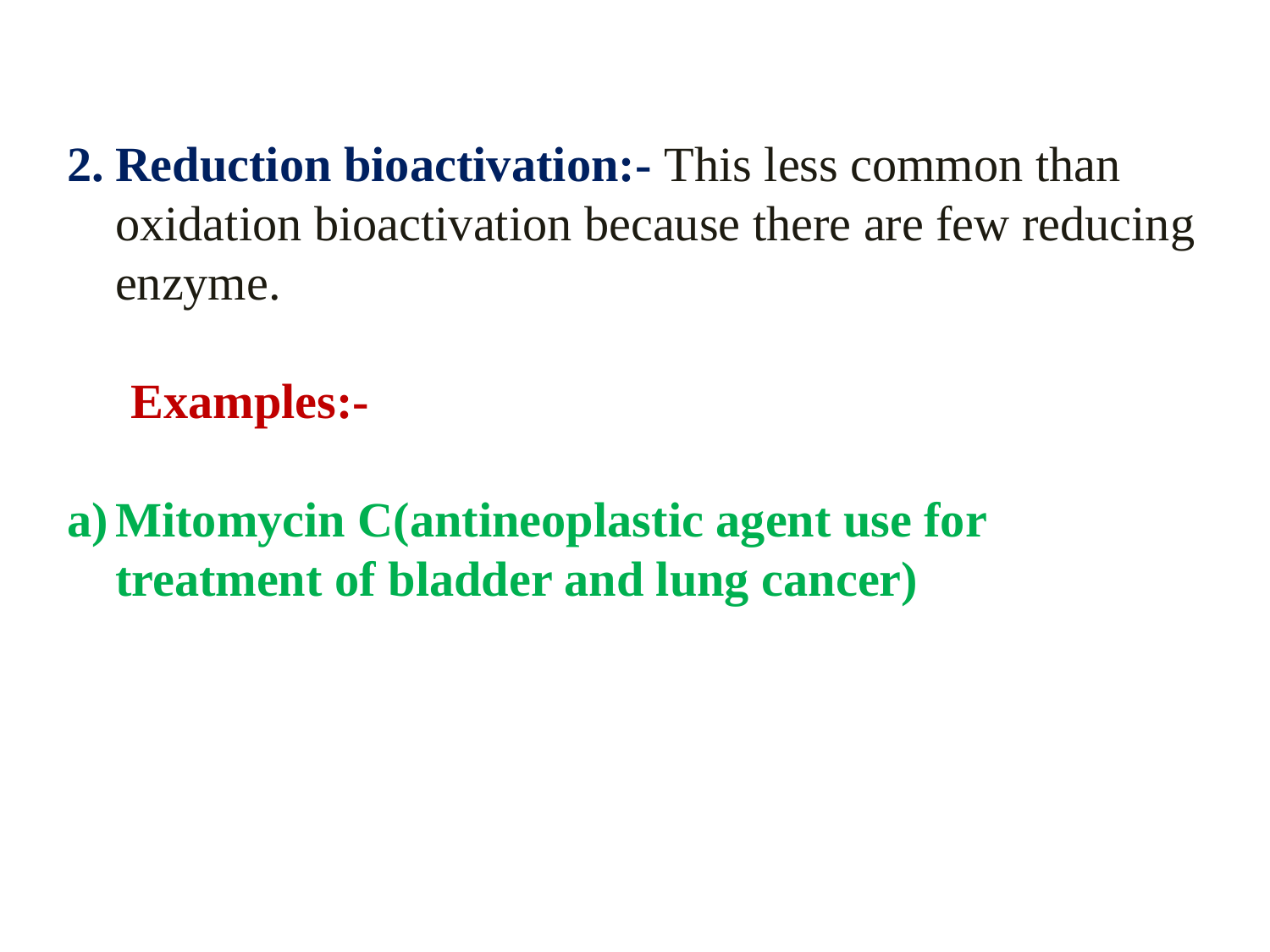

Reduction bioactivation:- This less common than oxidation bioactivation because there are few reducing enzyme.

Examples:-

Mitomycin C(antineoplastic agent use for treatment of bladder and lung cancer)